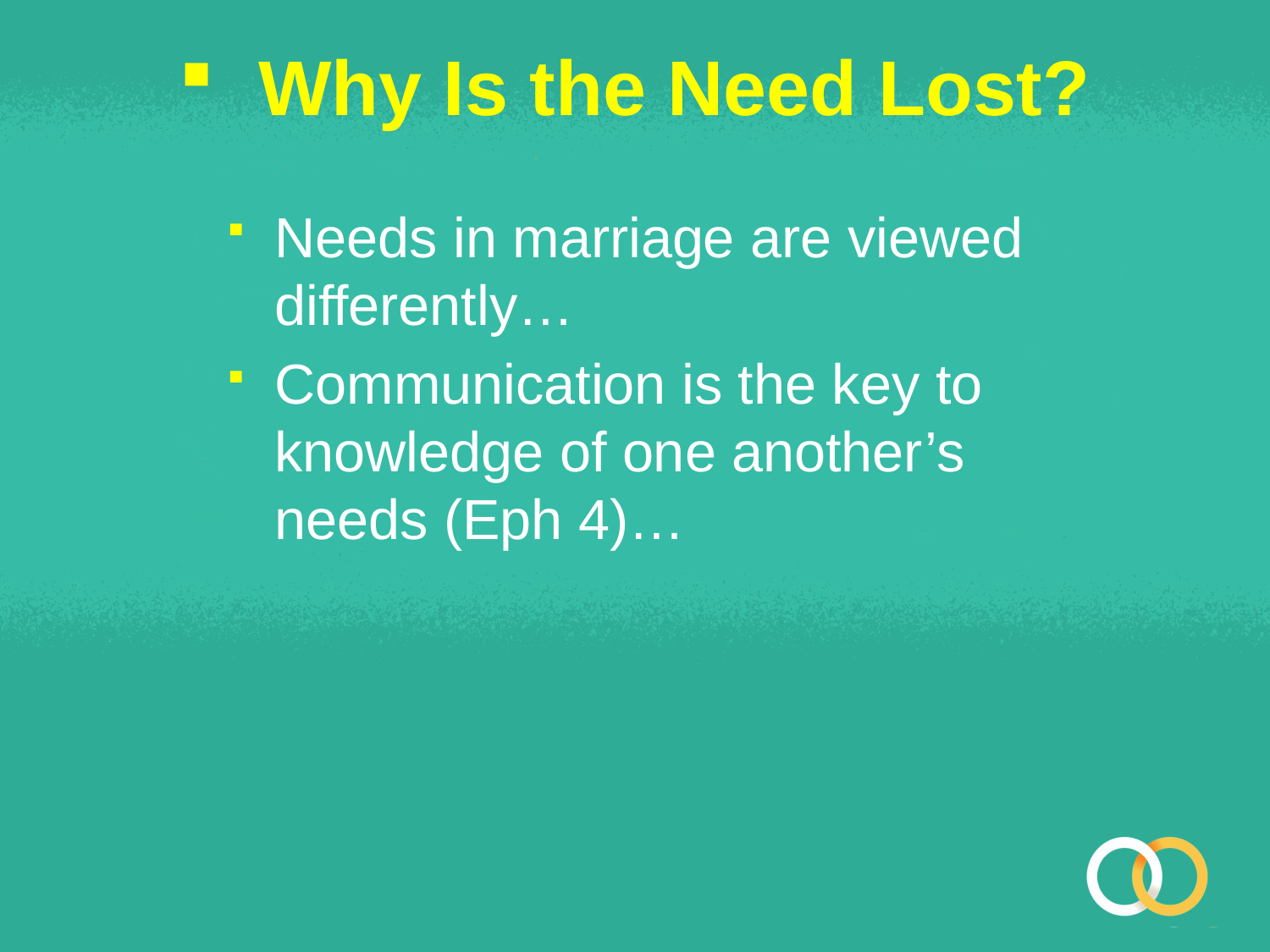

# Why Is the Need Lost?
Needs in marriage are viewed differently…
Communication is the key to knowledge of one another’s needs (Eph 4)…